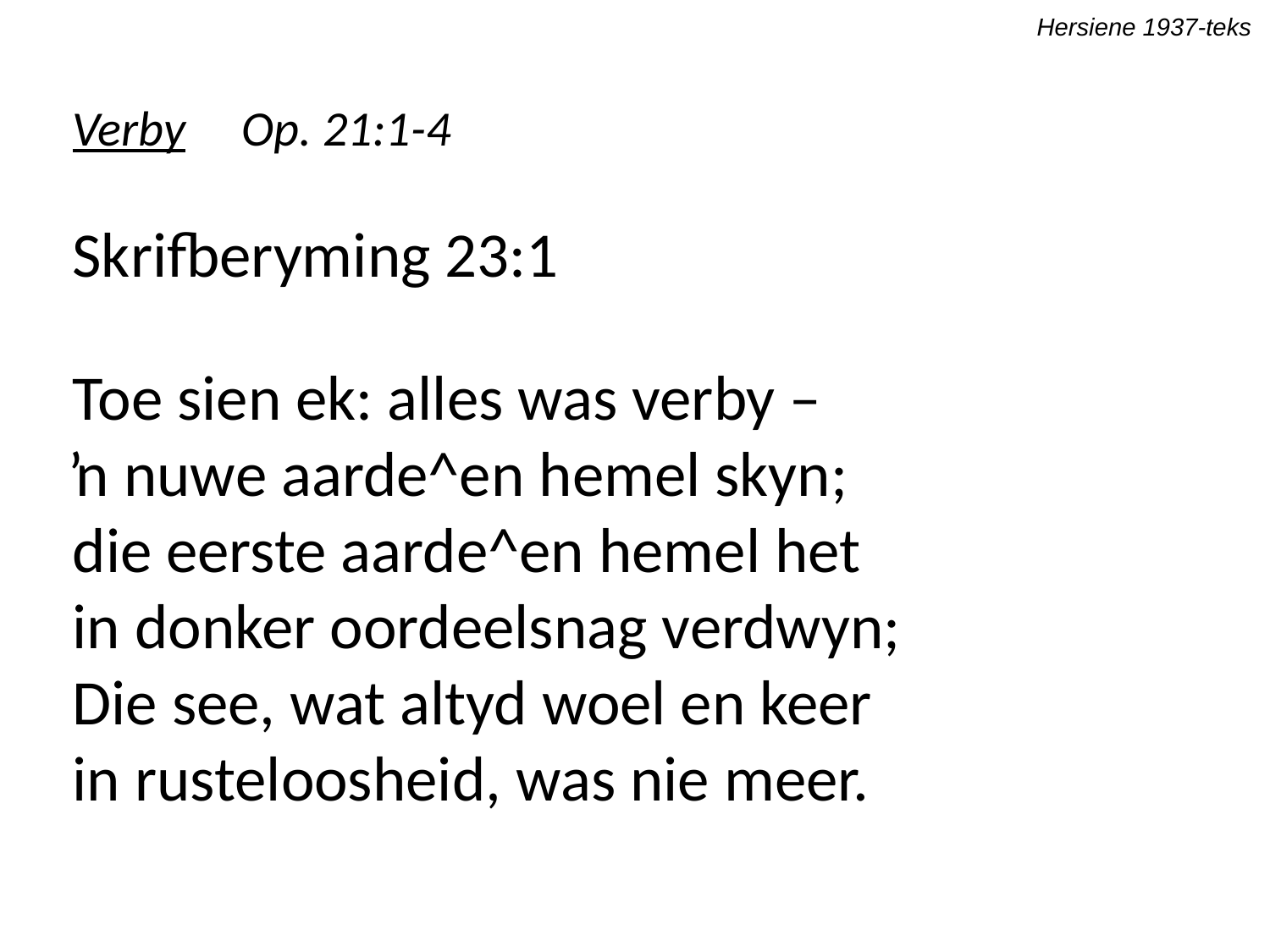

Hersiene 1937-teks
Verby     Op. 21:1-4

Skrifberyming 23:1

Toe sien ek: alles was verby –
ŉ nuwe aarde^en hemel skyn;
die eerste aarde^en hemel het
in donker oordeelsnag verdwyn;
Die see, wat altyd woel en keer
in rusteloosheid, was nie meer.